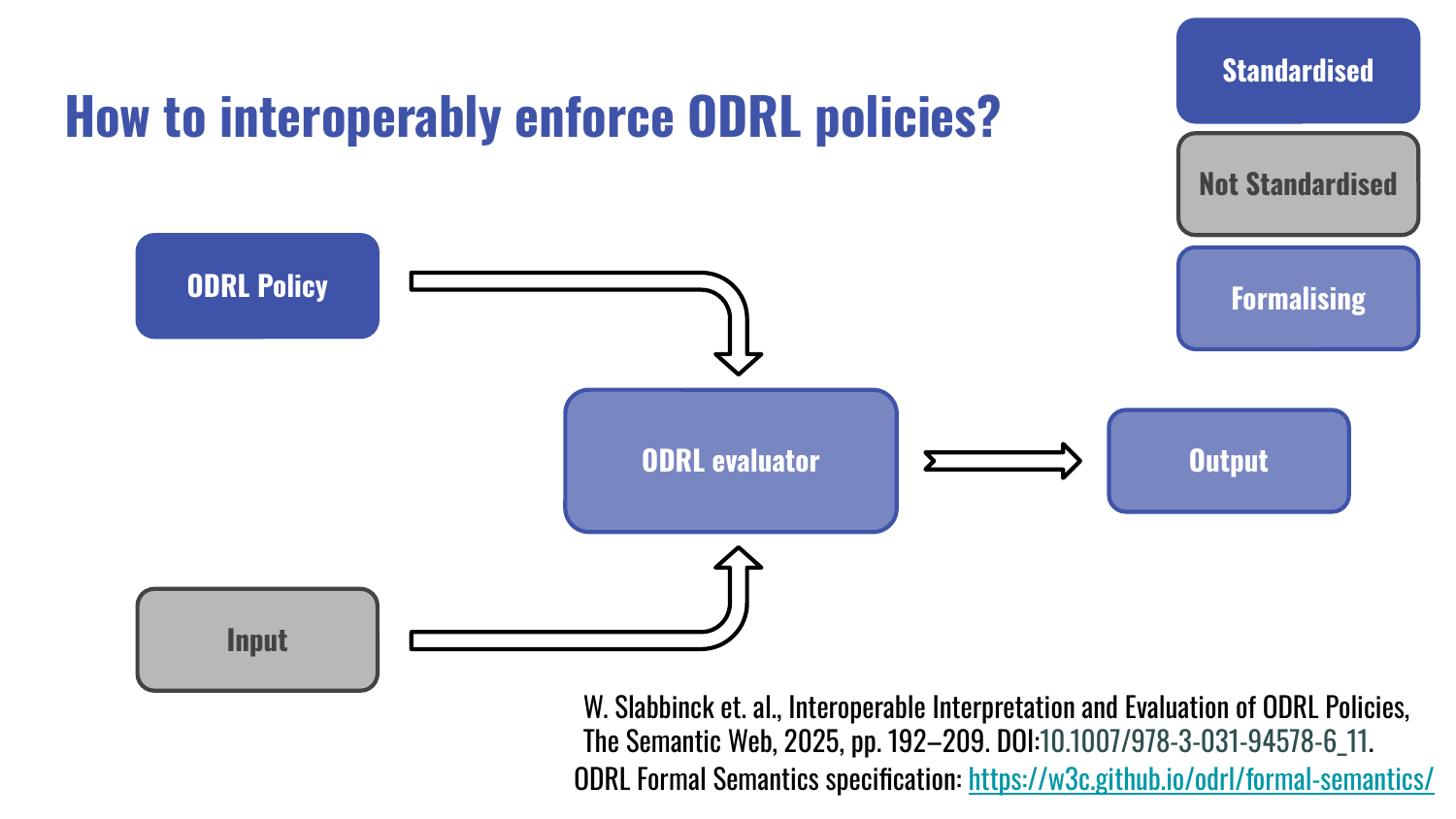

Standardised
# How to interoperably enforce ODRL policies?
Not Standardised

ODRL Policy
Formalising
ODRL evaluator
Output

Input
ODRL Formal Semantics specification: https://w3c.github.io/odrl/formal-semantics/
W. Slabbinck et. al., Interoperable Interpretation and Evaluation of ODRL Policies, The Semantic Web, 2025, pp. 192–209. DOI:10.1007/978-3-031-94578-6_11.